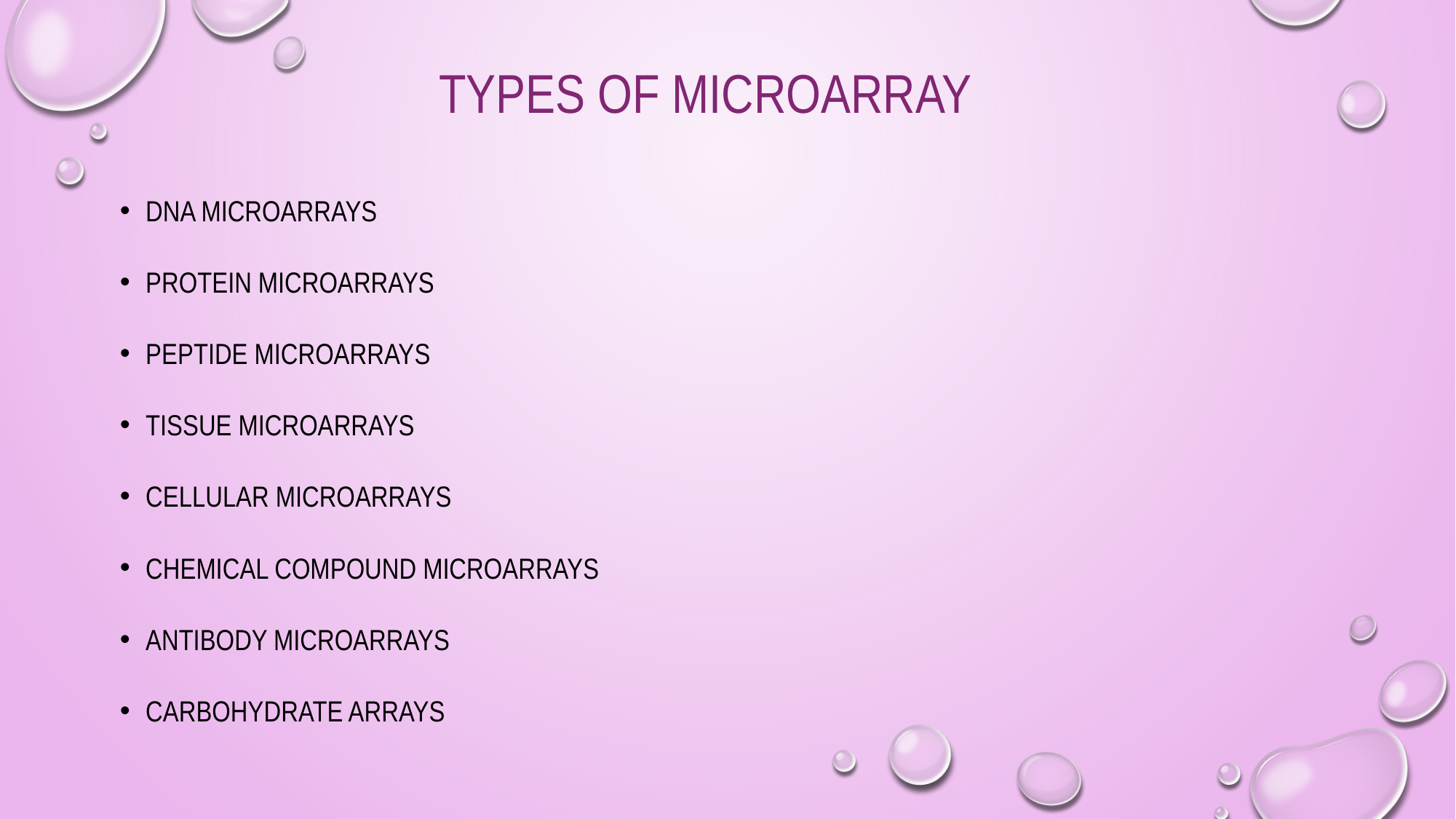

# Types of microarray
DNA microarrays
Protein microarrays
Peptide microarrays
Tissue microarrays
Cellular microarrays
Chemical compound microarrays
Antibody microarrays
Carbohydrate arrays